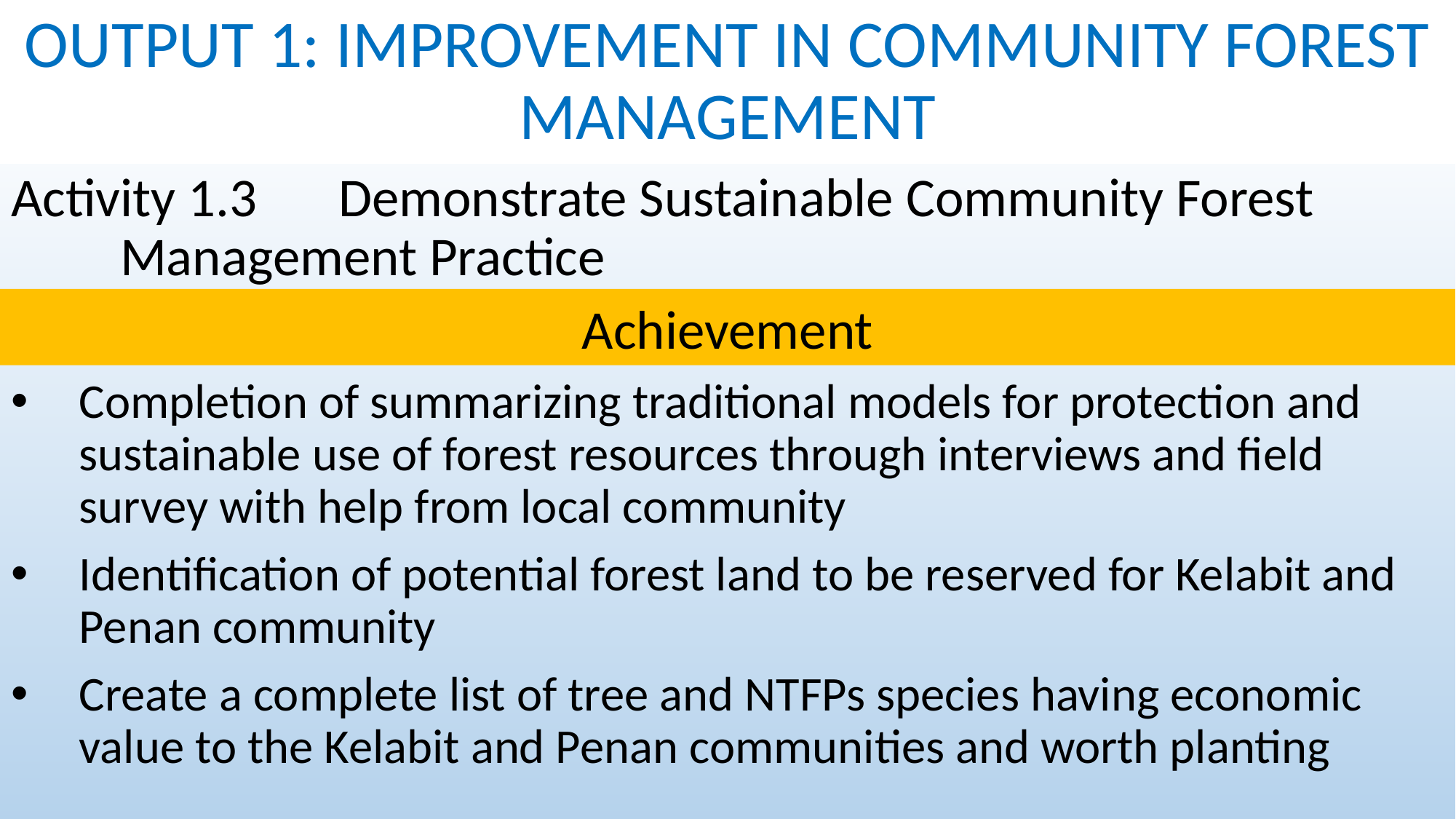

# OUTPUT 1: IMPROVEMENT IN COMMUNITY FOREST MANAGEMENT
Activity 1.3 	Demonstrate Sustainable Community Forest 		Management Practice

Completion of summarizing traditional models for protection and sustainable use of forest resources through interviews and field survey with help from local community
Identification of potential forest land to be reserved for Kelabit and Penan community
Create a complete list of tree and NTFPs species having economic value to the Kelabit and Penan communities and worth planting
Achievement